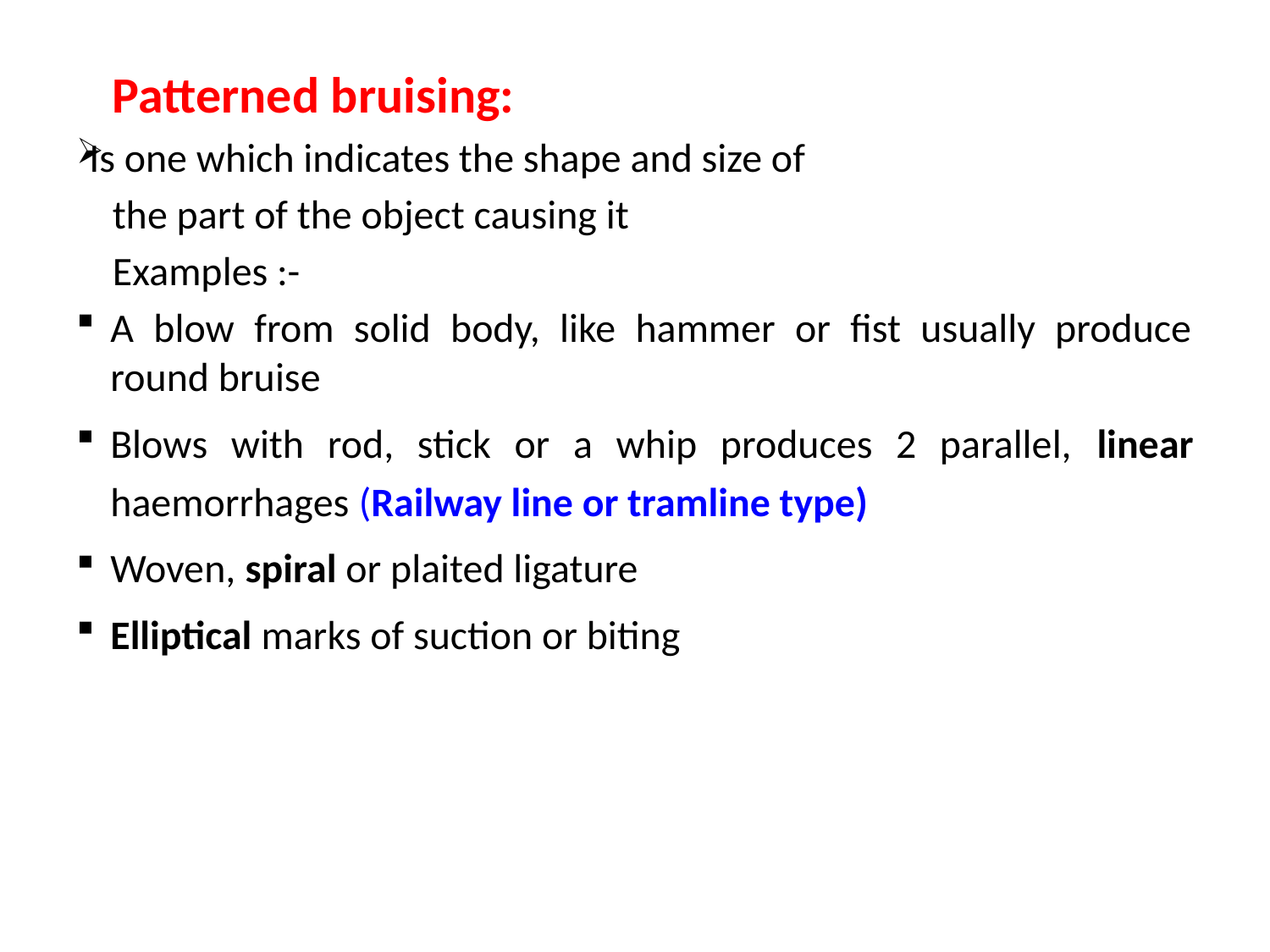

Patterned bruising:
 Is one which indicates the shape and size of
    the part of the object causing it
    Examples :-
A blow from solid body, like hammer or fist usually produce round bruise
Blows with rod, stick or a whip produces 2 parallel, linear haemorrhages (Railway line or tramline type)
Woven, spiral or plaited ligature
Elliptical marks of suction or biting